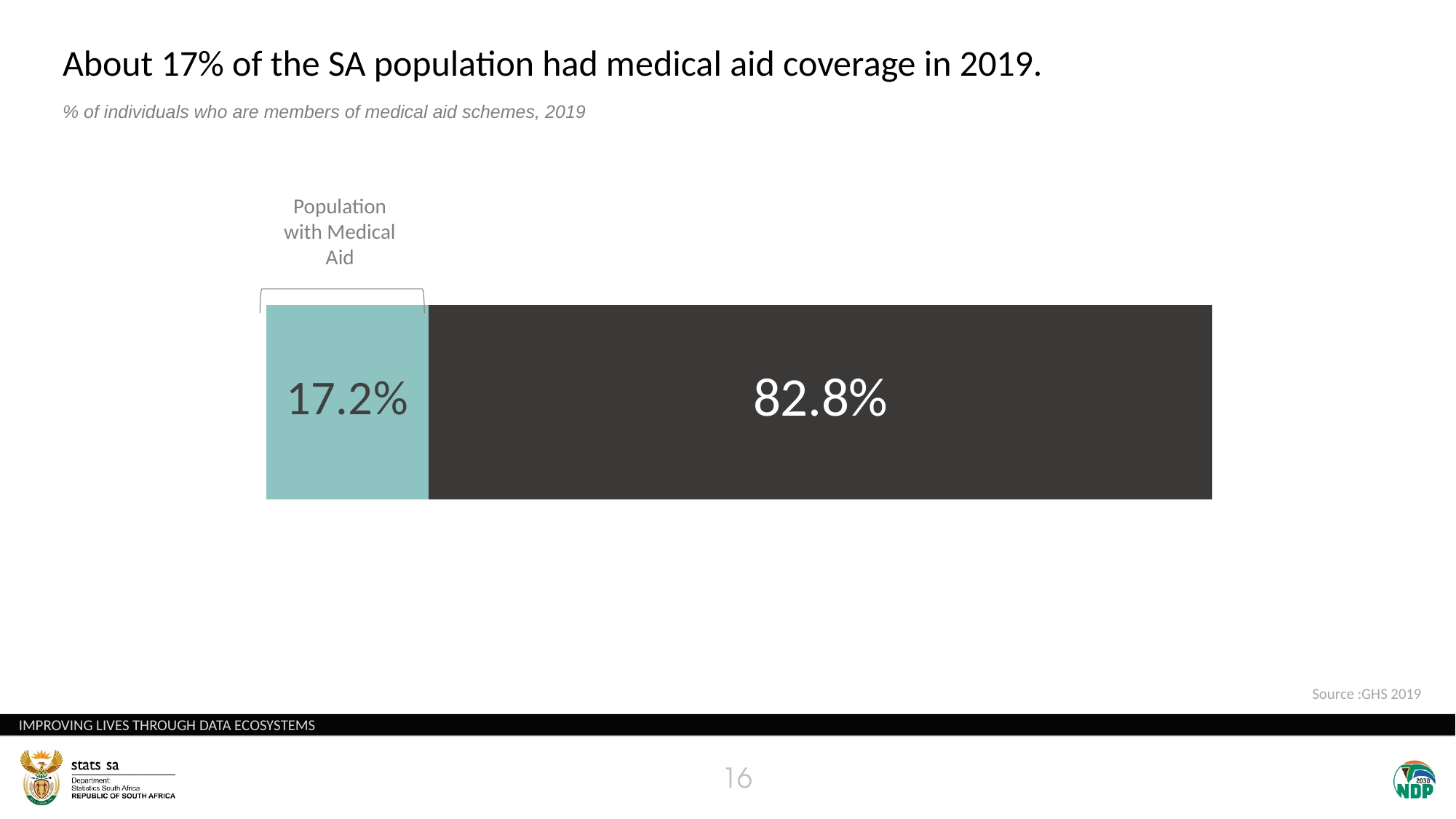

About 17% of the SA population had medical aid coverage in 2019.
% of individuals who are members of medical aid schemes, 2019

### Chart

| Category | Series 1 | Series 2 | Series 3 |
|---|---|---|---|
| Category 1 | 17.2 | 82.8 | 0.0 |
Population with Medical Aid

Source :GHS 2019
16